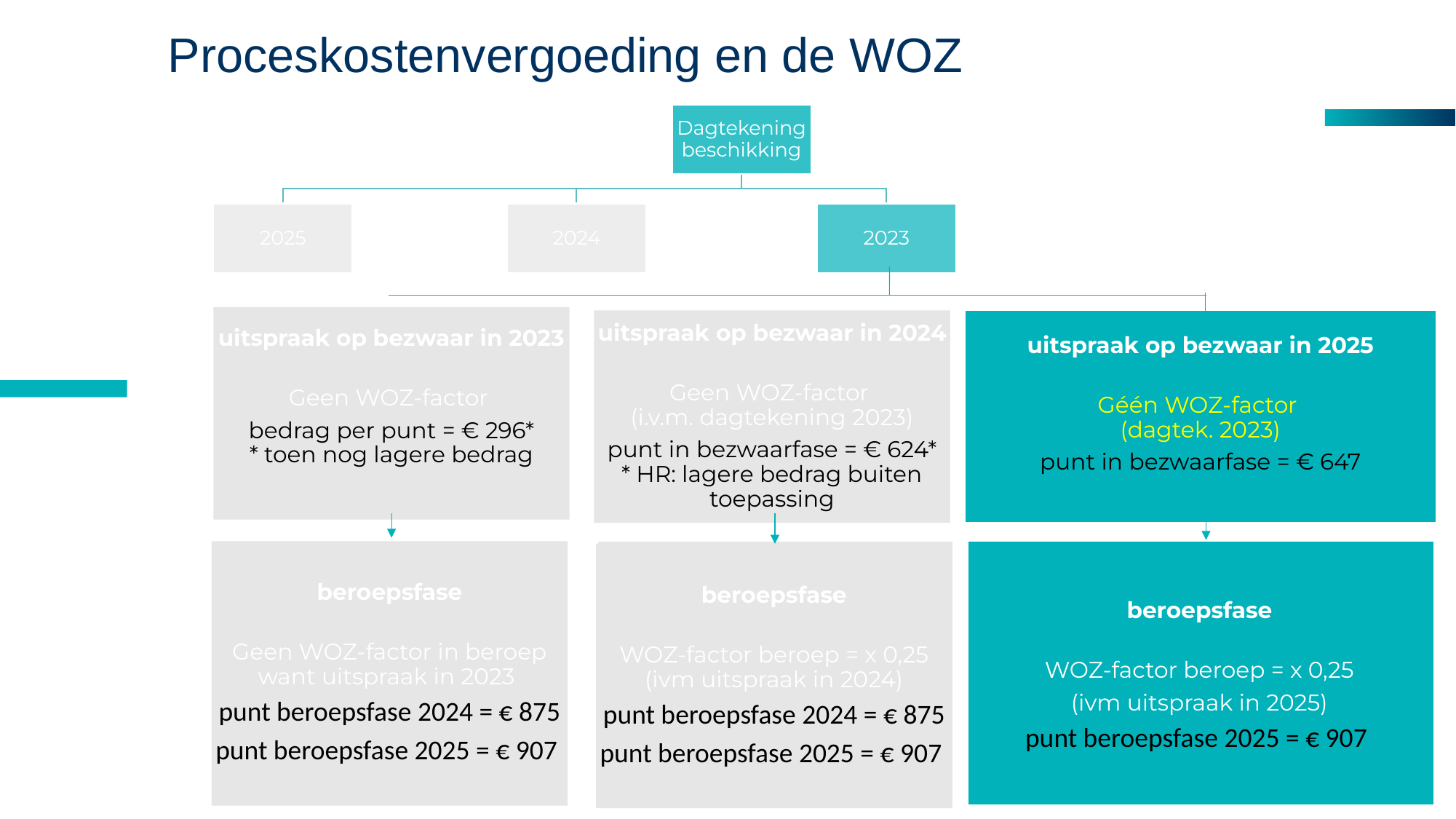

# Proceskostenvergoeding en de WOZ
Dagtekening beschikking
2025
2024
2023

uitspraak op bezwaar in 2023
Geen WOZ-factor
bedrag per punt = € 296*
* toen nog lagere bedrag

uitspraak op bezwaar in 2024
Geen WOZ-factor
(i.v.m. dagtekening 2023)
punt in bezwaarfase = € 624*
* HR: lagere bedrag buiten toepassing

uitspraak op bezwaar in 2025
Géén WOZ-factor
(dagtek. 2023)
punt in bezwaarfase = € 647

beroepsfase
WOZ-factor beroep = x 0,25
(ivm uitspraak in 2025)
punt beroepsfase 2025 = € 907

beroepsfase
WOZ-factor beroep = x 0,25 (ivm uitspraak in 2024)
punt beroepsfase 2024 = € 875
punt beroepsfase 2025 = € 907

beroepsfase
Geen WOZ-factor in beroep want uitspraak in 2023
punt beroepsfase 2024 = € 875
punt beroepsfase 2025 = € 907